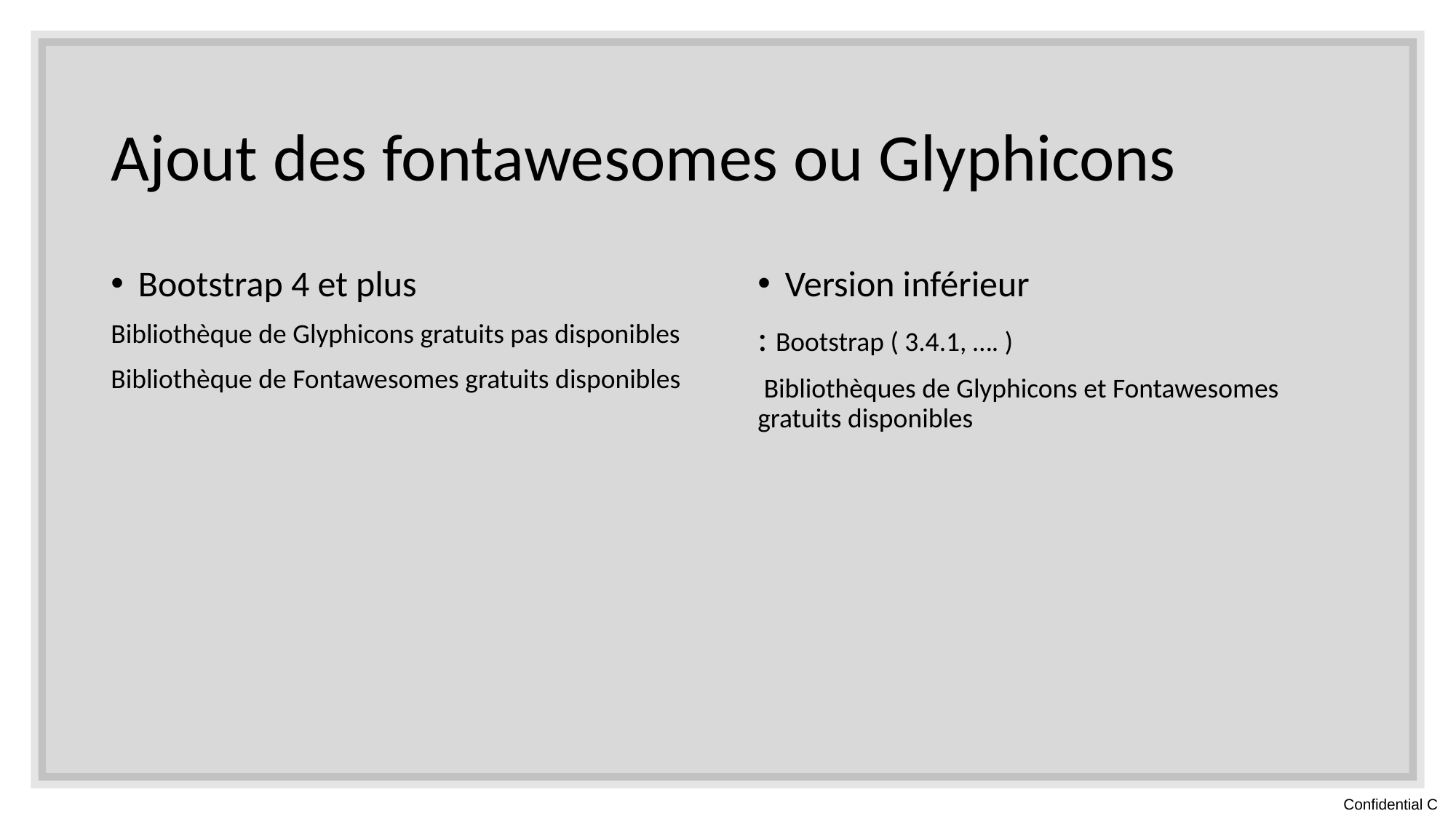

# Ajout des fontawesomes ou Glyphicons
Bootstrap 4 et plus
Bibliothèque de Glyphicons gratuits pas disponibles
Bibliothèque de Fontawesomes gratuits disponibles
Version inférieur
: Bootstrap ( 3.4.1, …. )
 Bibliothèques de Glyphicons et Fontawesomes gratuits disponibles